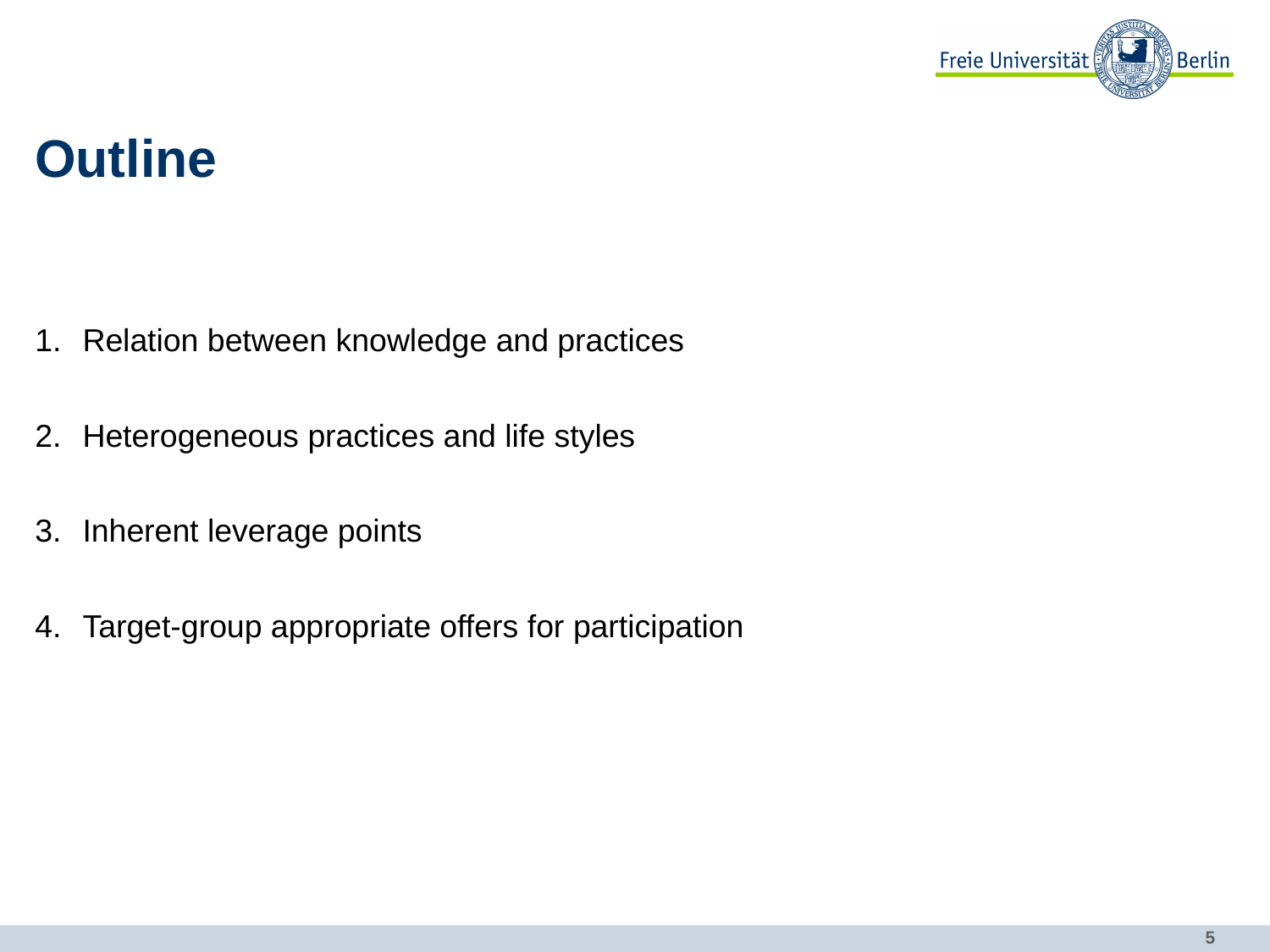

# Outline

Relation between knowledge and practices

Heterogeneous practices and life styles

Inherent leverage points

Target-group appropriate offers for participation